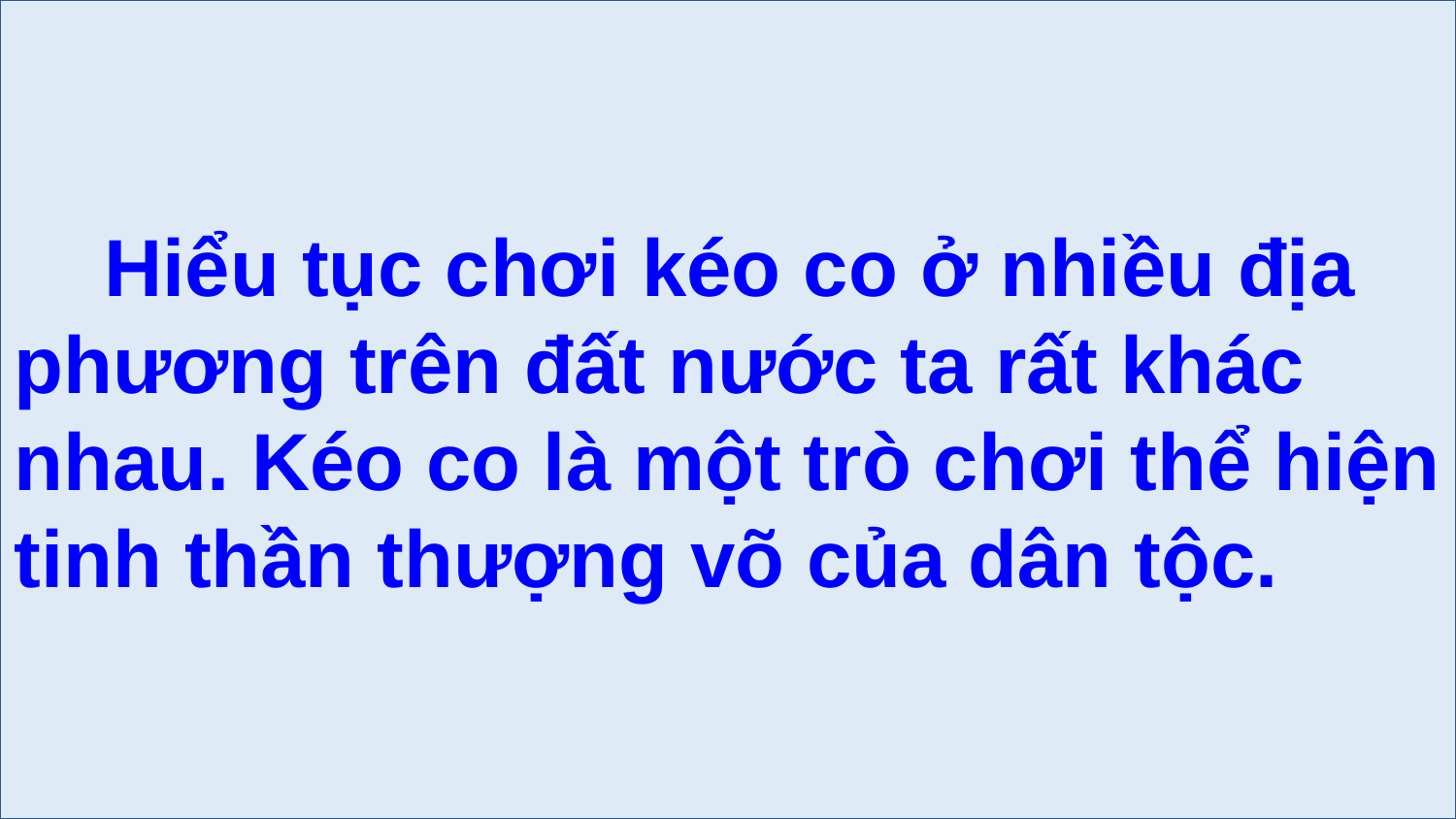

Hiểu tục chơi kéo co ở nhiều địa  phương trên đất nước ta rất khác nhau. Kéo co là một trò chơi thể hiện tinh thần thượng võ của dân tộc.
- Ngoài kéo co, em còn biết những trò chơi dân gian nào khác?
Ngoài kéo co còn có một số trò chơi dân gian khác như đua thuyền, đấu vật, đánh đu, đánh cờ người.....
- Nội dung chính của bài ?